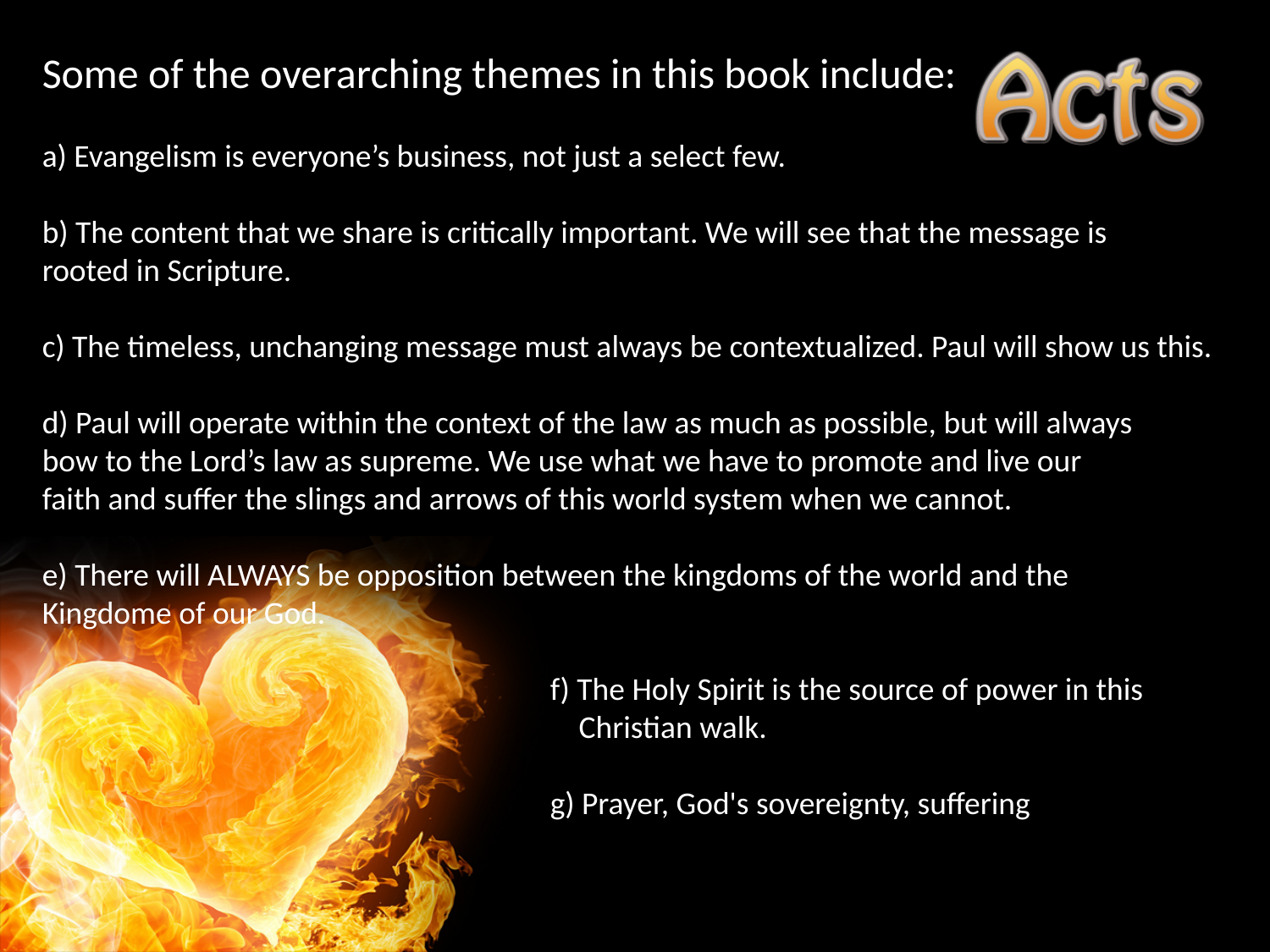

Some of the overarching themes in this book include:

a) Evangelism is everyone’s business, not just a select few.

b) The content that we share is critically important. We will see that the message is
rooted in Scripture.

c) The timeless, unchanging message must always be contextualized. Paul will show us this.

d) Paul will operate within the context of the law as much as possible, but will always
bow to the Lord’s law as supreme. We use what we have to promote and live our
faith and suffer the slings and arrows of this world system when we cannot.

e) There will ALWAYS be opposition between the kingdoms of the world and the
Kingdome of our God.

				f) The Holy Spirit is the source of power in this
				    Christian walk.

				g) Prayer, God's sovereignty, suffering